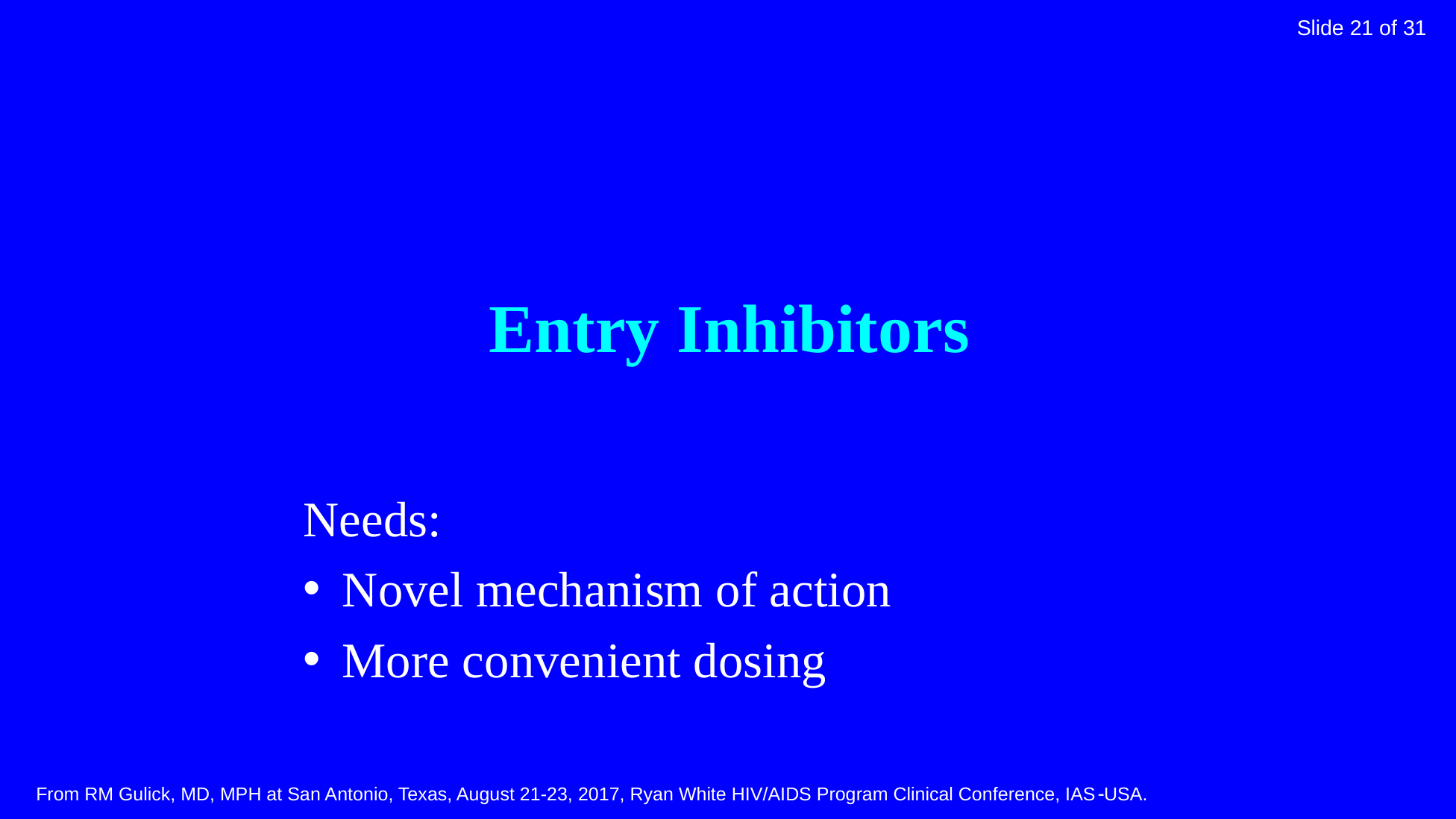

# Entry Inhibitors

Needs:
 Novel mechanism of action
 More convenient dosing